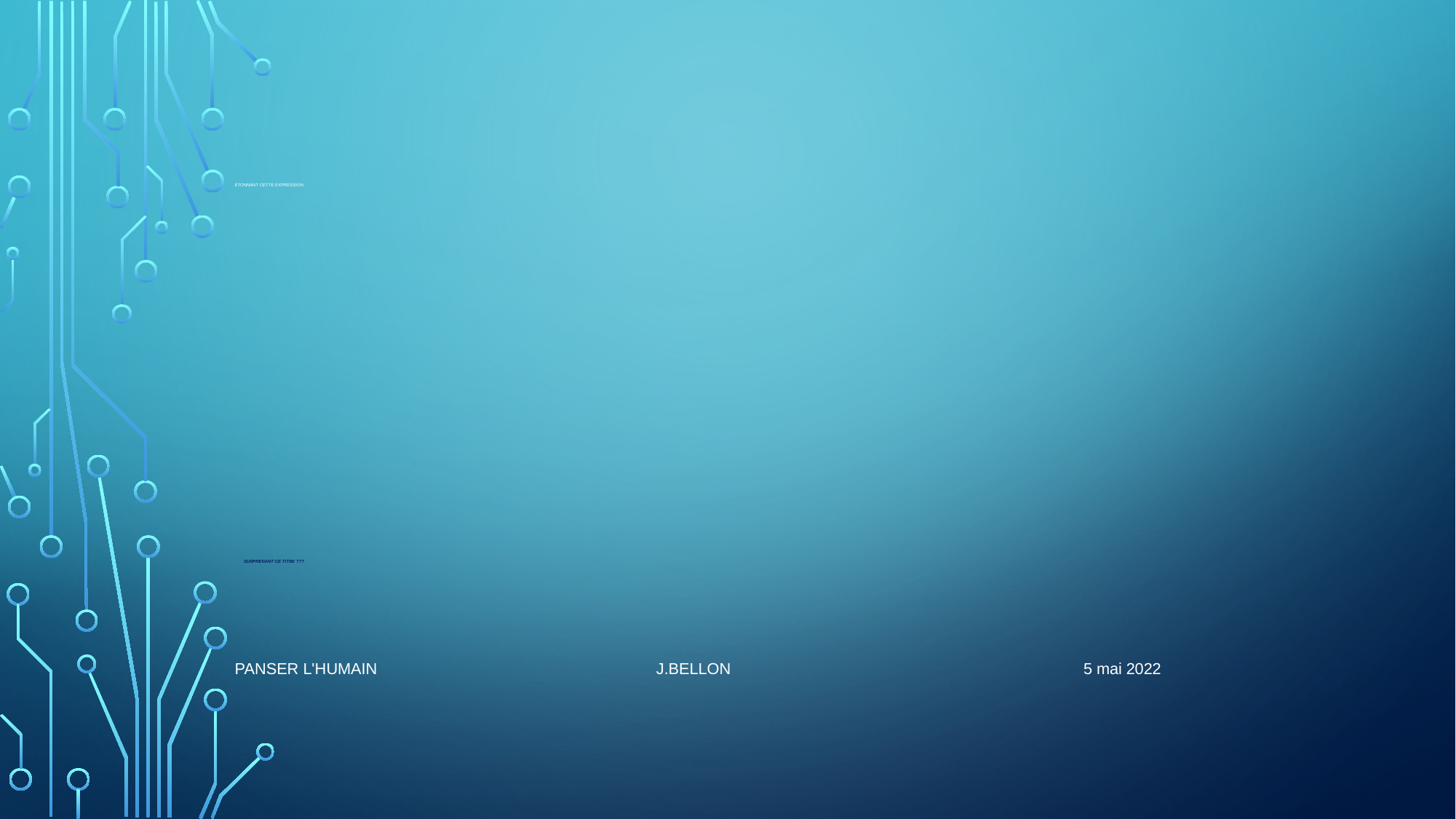

# Etonnant cette Expression surprenant ce titre ???

Panser l'humain                                                                J.Bellon
5 mai 2022